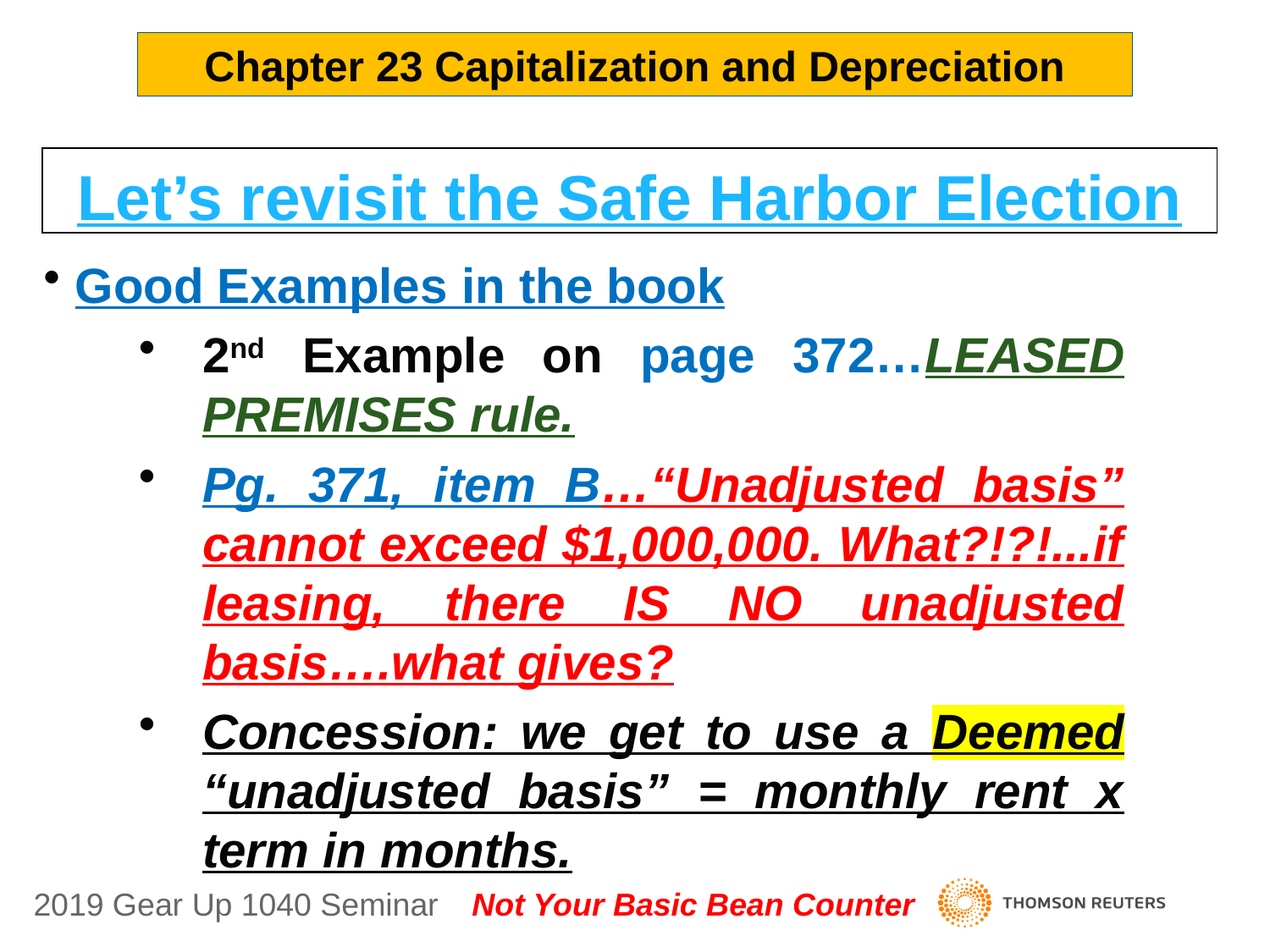

Chapter 23 Capitalization and Depreciation
Let’s revisit the Safe Harbor Election
Good Examples in the book
2nd Example on page 372…LEASED PREMISES rule.
Pg. 371, item B…“Unadjusted basis” cannot exceed $1,000,000. What?!?!...if leasing, there IS NO unadjusted basis….what gives?
Concession: we get to use a Deemed “unadjusted basis” = monthly rent x term in months.